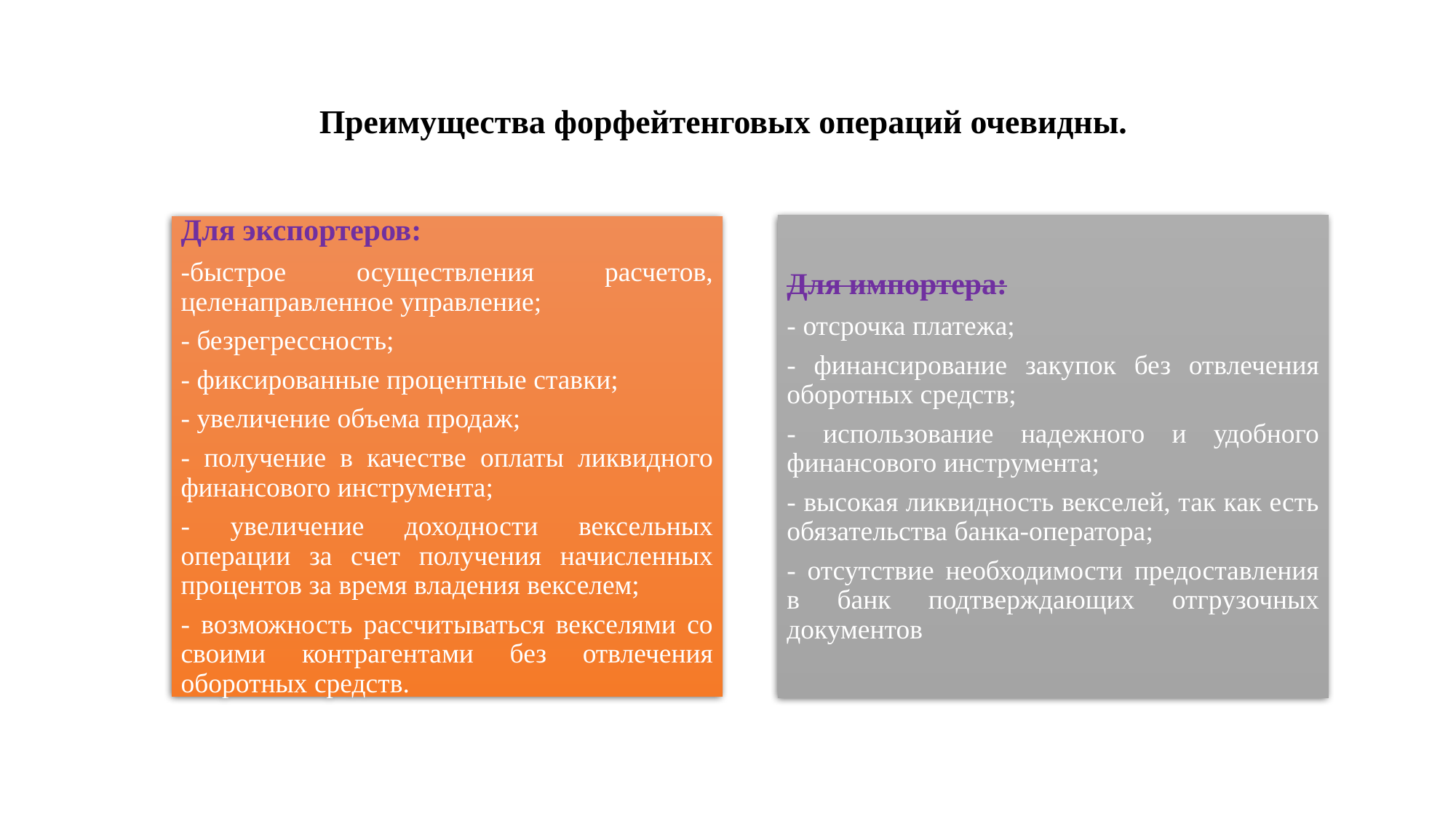

Преимущества форфейтенговых операций очевидны.

Для экспортеров:
-быстрое осуществления расчетов, целенаправленное управление;
- безрегрессность;
- фиксированные процентные ставки;
- увеличение объема продаж;
- получение в качестве оплаты ликвидного финансового инструмента;
- увеличение доходности вексельных операции за счет получения начисленных процентов за время владения векселем;
- возможность рассчитываться векселями со своими контрагентами без отвлечения оборотных средств.
Для импортера:
- отсрочка платежа;
- финансирование закупок без отвлечения оборотных средств;
- использование надежного и удобного финансового инструмента;
- высокая ликвидность векселей, так как есть обязательства банка-оператора;
- отсутствие необходимости предоставления в банк подтверждающих отгрузочных документов